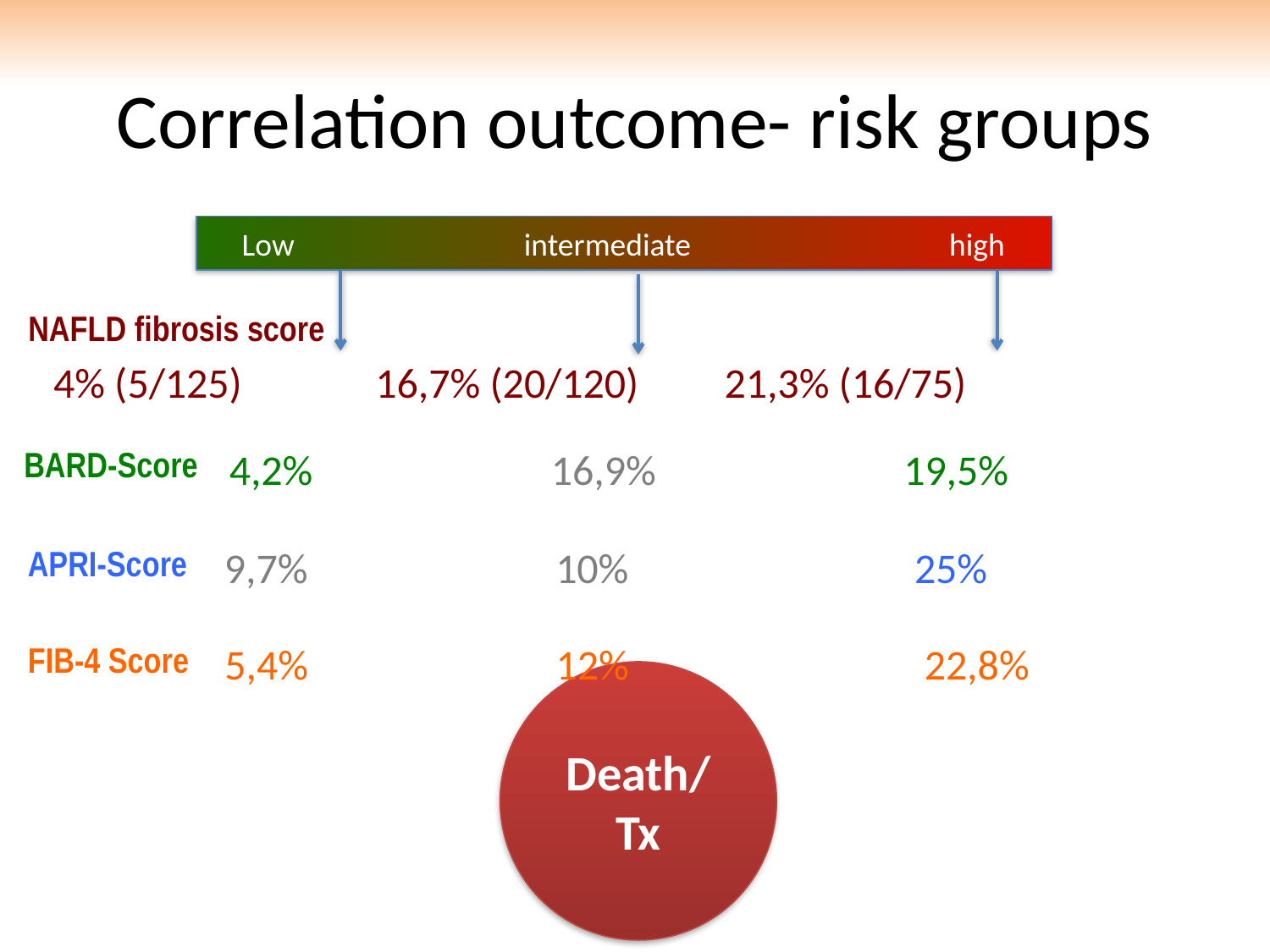

# Correlation outcome- risk groups
Low                                intermediate                                    high
NAFLD fibrosis score
4% (5/125)              16,7% (20/120)         21,3% (16/75)
BARD-Score
4,2%                         16,9%                          19,5%
APRI-Score
9,7%                          10%                              25%
5,4%                          12%                               22,8%
FIB-4 Score
Death/
Tx